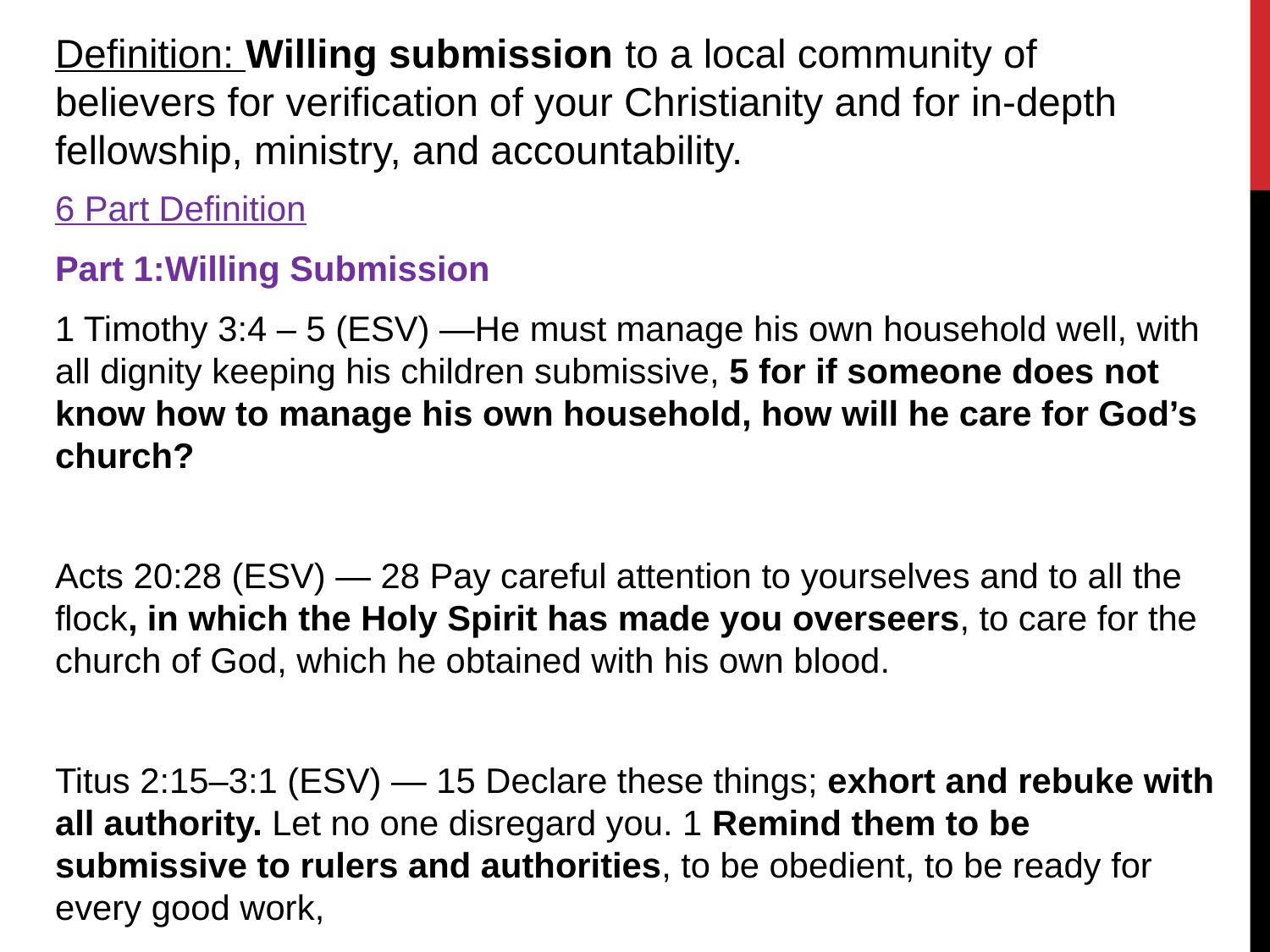

Definition: Willing submission to a local community of believers for verification of your Christianity and for in-depth fellowship, ministry, and accountability.

6 Part Definition
Part 1:Willing Submission
1 Timothy 3:4 – 5 (ESV) —He must manage his own household well, with all dignity keeping his children submissive, 5 for if someone does not know how to manage his own household, how will he care for God’s church?

Acts 20:28 (ESV) — 28 Pay careful attention to yourselves and to all the flock, in which the Holy Spirit has made you overseers, to care for the church of God, which he obtained with his own blood.

Titus 2:15–3:1 (ESV) — 15 Declare these things; exhort and rebuke with all authority. Let no one disregard you. 1 Remind them to be submissive to rulers and authorities, to be obedient, to be ready for every good work,